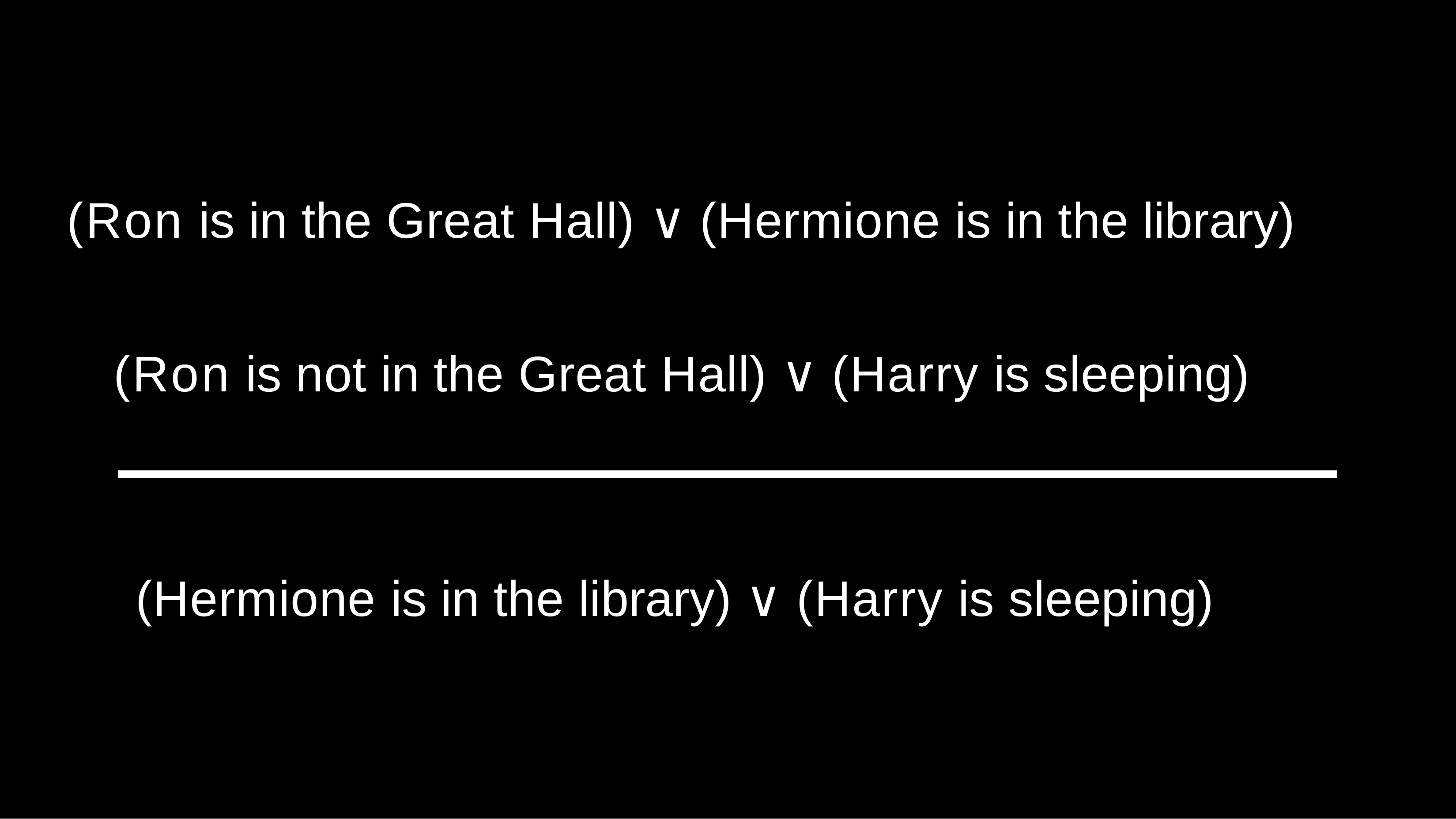

# (Ron is in the Great Hall) ∨ (Hermione is in the library)
(Ron is not in the Great Hall) ∨ (Harry is sleeping)

(Hermione is in the library) ∨ (Harry is sleeping)